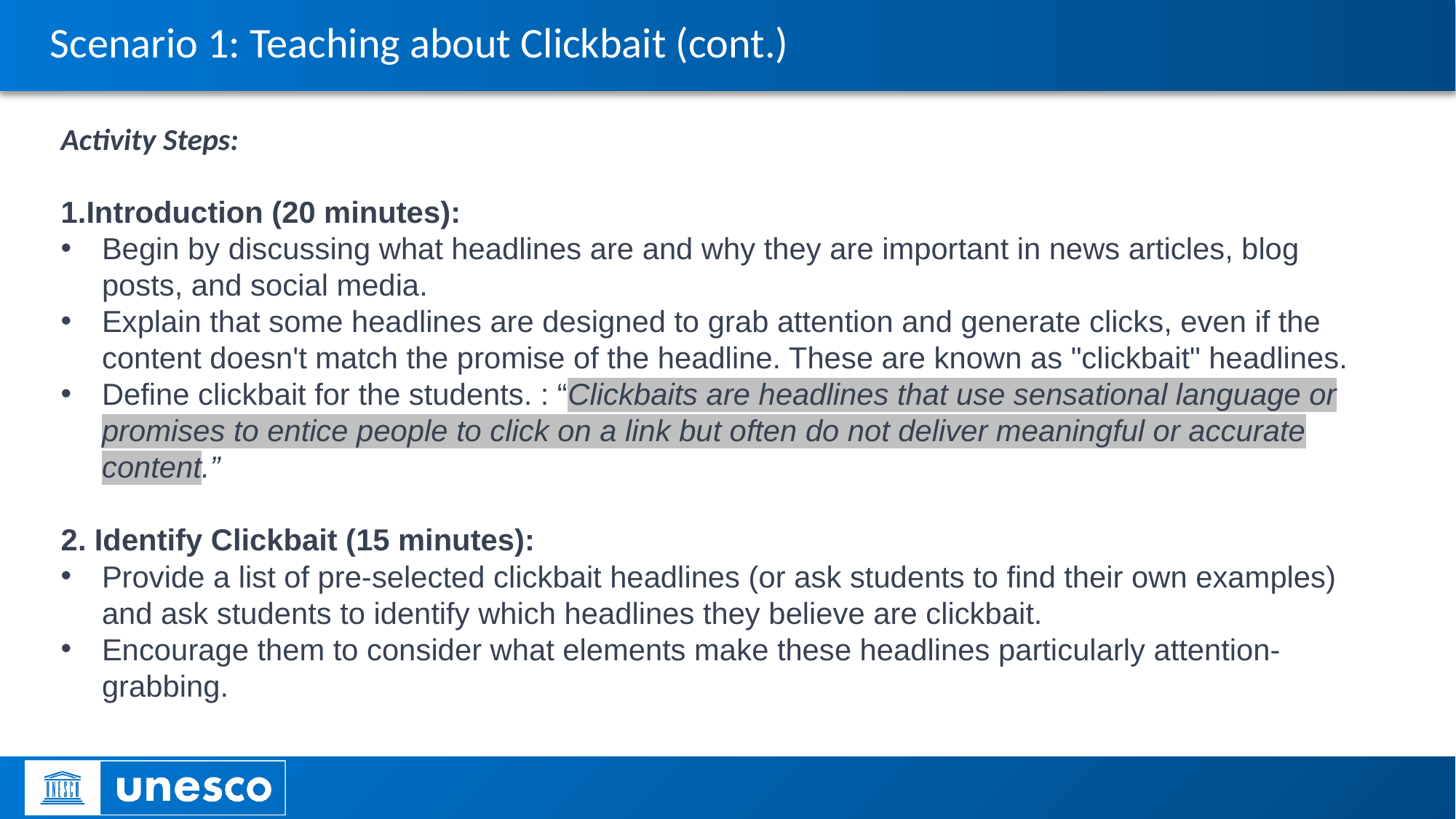

# Scenario 1: Teaching about Clickbait (cont.)
Activity Steps:

Introduction (20 minutes):
Begin by discussing what headlines are and why they are important in news articles, blog posts, and social media.
Explain that some headlines are designed to grab attention and generate clicks, even if the content doesn't match the promise of the headline. These are known as "clickbait" headlines.
Define clickbait for the students. : “Clickbaits are headlines that use sensational language or promises to entice people to click on a link but often do not deliver meaningful or accurate content.”

2. Identify Clickbait (15 minutes):
Provide a list of pre-selected clickbait headlines (or ask students to find their own examples) and ask students to identify which headlines they believe are clickbait.
Encourage them to consider what elements make these headlines particularly attention-grabbing.